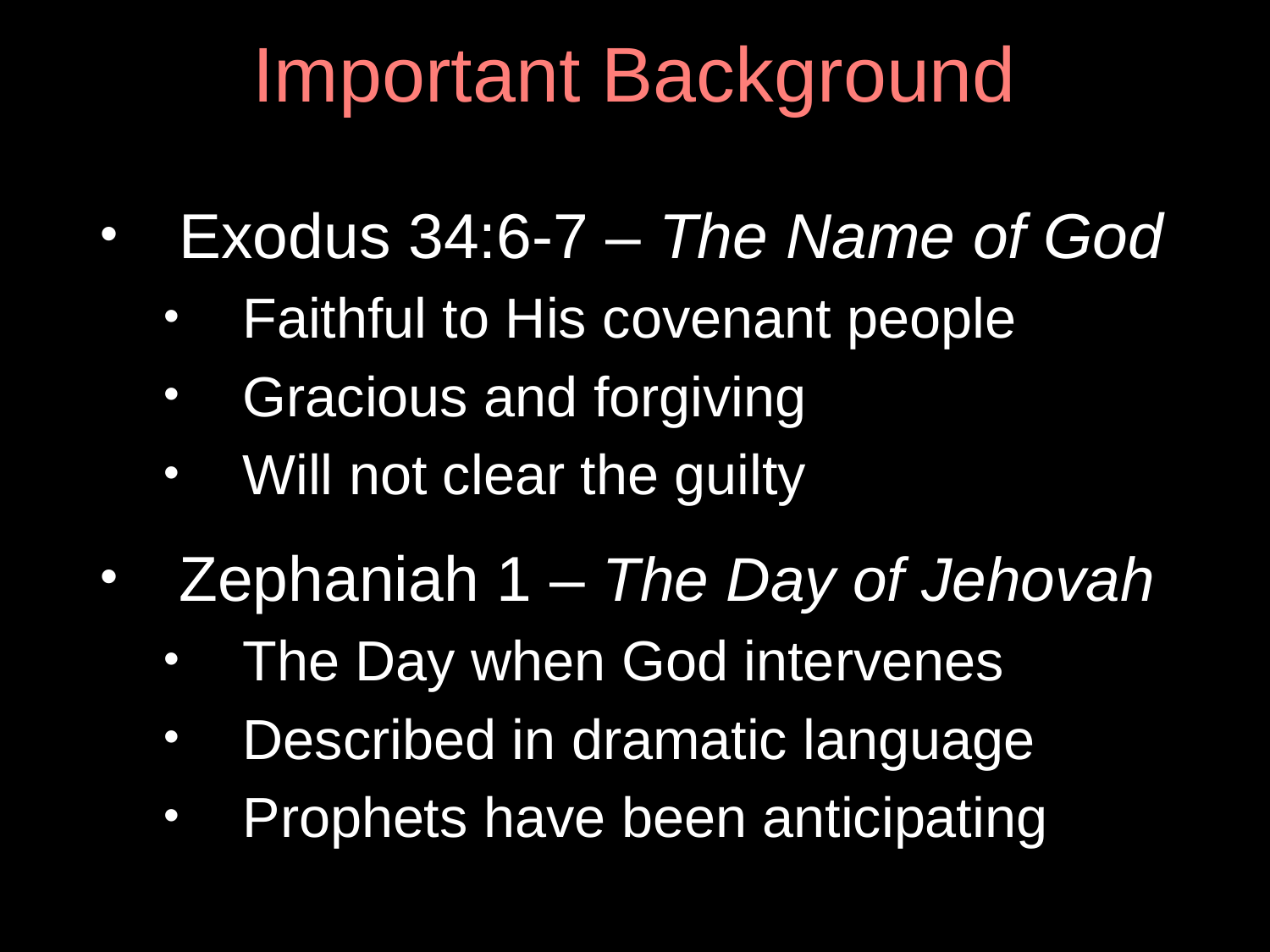

# Important Background
Exodus 34:6-7 – The Name of God
Faithful to His covenant people
Gracious and forgiving
Will not clear the guilty
Zephaniah 1 – The Day of Jehovah
The Day when God intervenes
Described in dramatic language
Prophets have been anticipating